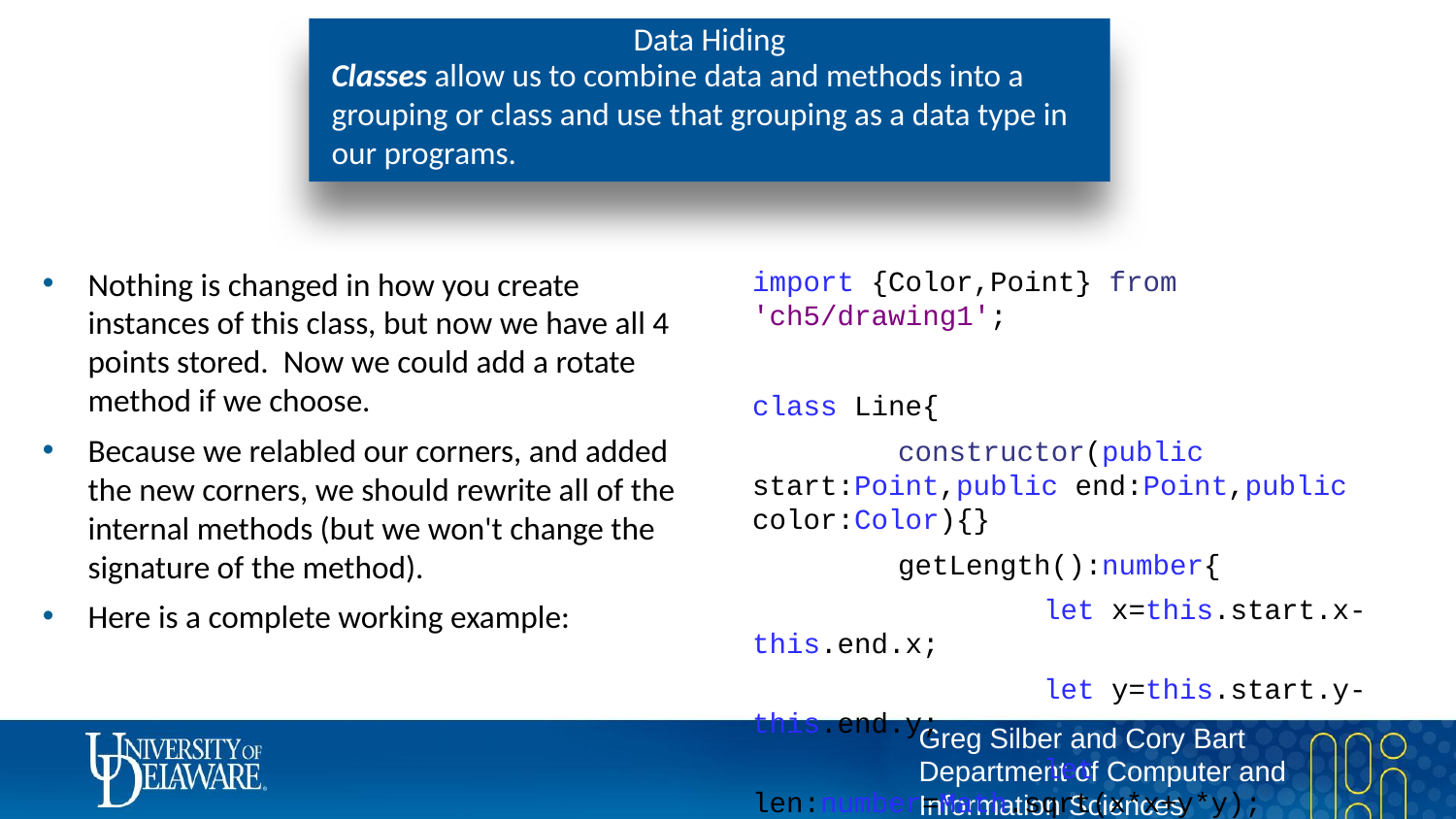

# Data Hiding
Classes allow us to combine data and methods into a grouping or class and use that grouping as a data type in our programs.

Nothing is changed in how you create instances of this class, but now we have all 4 points stored.  Now we could add a rotate method if we choose.
Because we relabled our corners, and added the new corners, we should rewrite all of the internal methods (but we won't change the signature of the method).
Here is a complete working example:

import {Color,Point} from 'ch5/drawing1';

class Line{
	constructor(public start:Point,public end:Point,public color:Color){}
	getLength():number{
		let x=this.start.x-this.end.x;
		let y=this.start.y-this.end.y;
		let len:number=Math.sqrt(x*x+y*y);
		return len;
	}
}
class Rectangle{
	private corner2:Point;
	private corner4:Point;
	constructor(private corner1:Point, private corner3:Point,public color:Color){
		this.corner2=new Point(corner3.x,corner1.y,color);
		this.corner4=new Point(corner1.x,corner3.y,color);
	}
	getArea():number{
		let horizLine:Line=new Line(this.corner1,this.corner2,new Color());
		let vertLine:Line=new Line(this.corner1,this.corner4,new Color());
		let area:number=horizLine.getLength()*vertLine.getLength();
		return area;
	}
	/**
	     * Return an array of line objects which represent the two diagonals of the rectangle.
	     * @param none
	     * @returns An array of 2 points representing the diagonals.  The first point in the array should be top
	     * left to bottom right.  The second point should be top right to bottom left.
	     * @sideEffects None
	*/
	getDiagonals():Line[]{
		let result=[
			new Line(this.corner1,this.corner3,new Color()),
			new Line(this.corner4,this.corner2,new Color()),
		];
		return result;
	}
	/**
	     * Return the length of the diagonal of the rectangle.
	     * @param none
	     * @returns The length of the diagonal of the rectangle.
	     * @sideEffects None
	*/
	getPerimeter(): number {
		let horizLine:Line=new Line(this.corner1,this.corner2,new Color());
		let vertLine:Line=new Line(this.corner3,this.corner4,new Color());
		return horizLine.getLength()*2+vertLine.getLength()*2;
	}
	/**
	   * Return the length of the diagonal of the rectangle.
	   * @param none
	   * @returns The length of the diagonal of the rectangle.
	   * @sideEffects None
	*/
	getDiagonalLength():number{
		let diags:Line[]=this.getDiagonals();
		return diags[0].getLength();
	}
}
let rect:Rectangle=new Rectangle(new Point(0,0,new Color()),new Point(100,100,new Color()),new Color());
console.log(rect.getDiagonals());
console.log(rect.getPerimeter());
console.log(rect.getDiagonalLength())